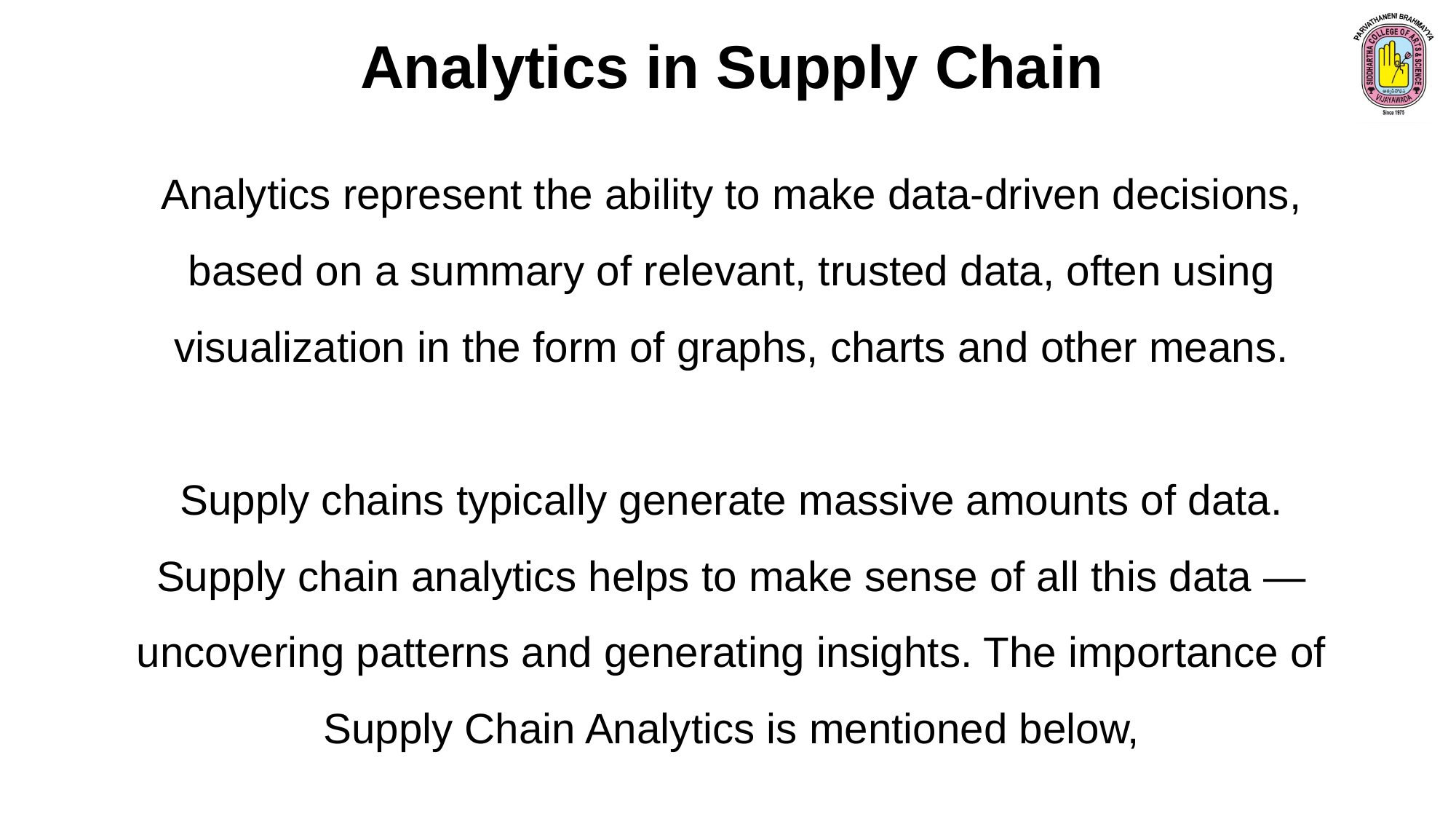

Analytics in Supply Chain
Analytics represent the ability to make data-driven decisions, based on a summary of relevant, trusted data, often using visualization in the form of graphs, charts and other means.

Supply chains typically generate massive amounts of data. Supply chain analytics helps to make sense of all this data — uncovering patterns and generating insights. The importance of Supply Chain Analytics is mentioned below,